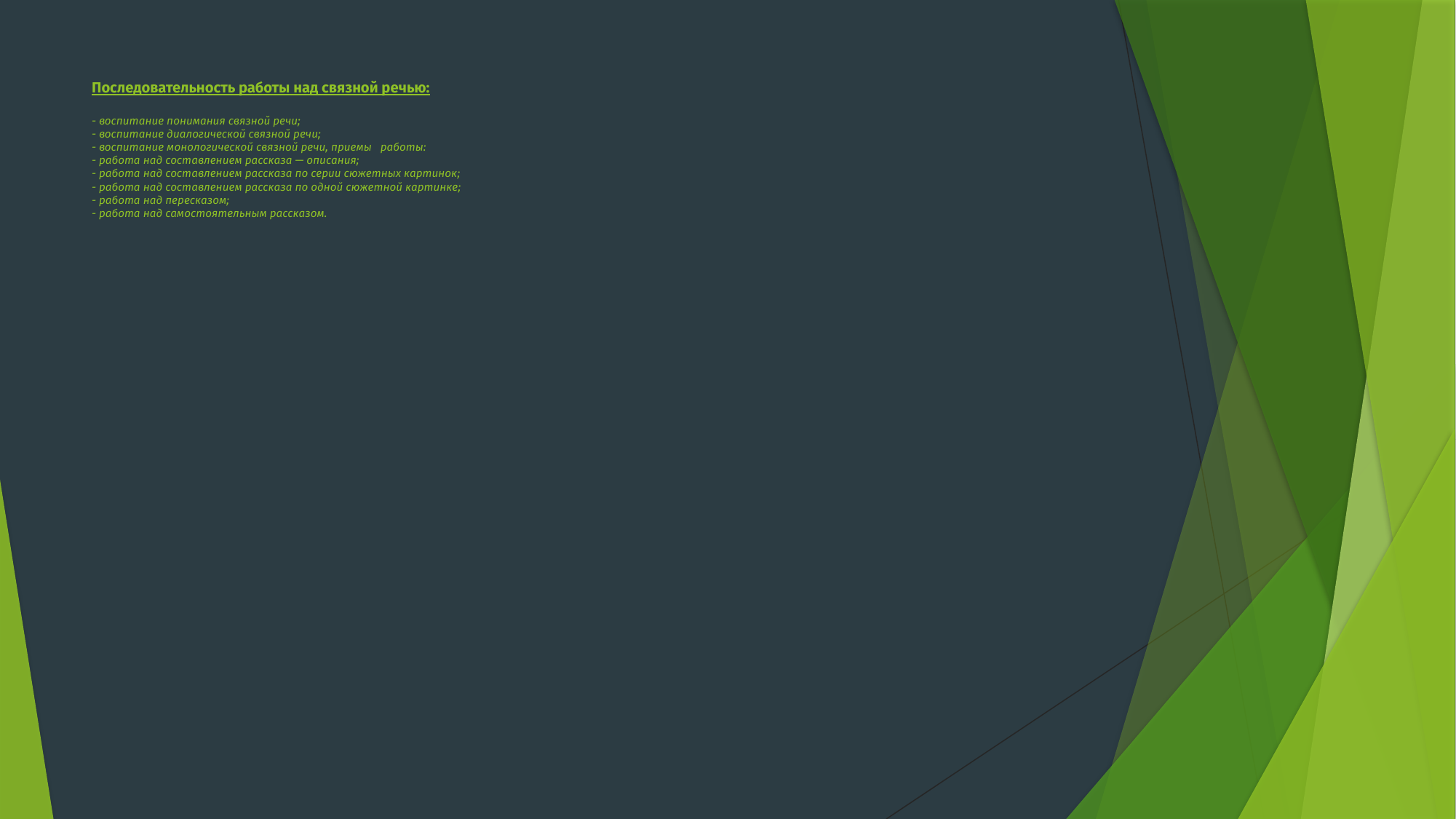

# Последовательность работы над связной речью: - воспитание понимания связной речи; - воспитание диалогической связной речи; - воспитание монологической связной речи, приемы   работы: - работа над составлением рассказа — описания; - работа над составлением рассказа по серии сюжетных картинок; - работа над составлением рассказа по одной сюжетной картинке; - работа над пересказом; - работа над самостоятельным рассказом.